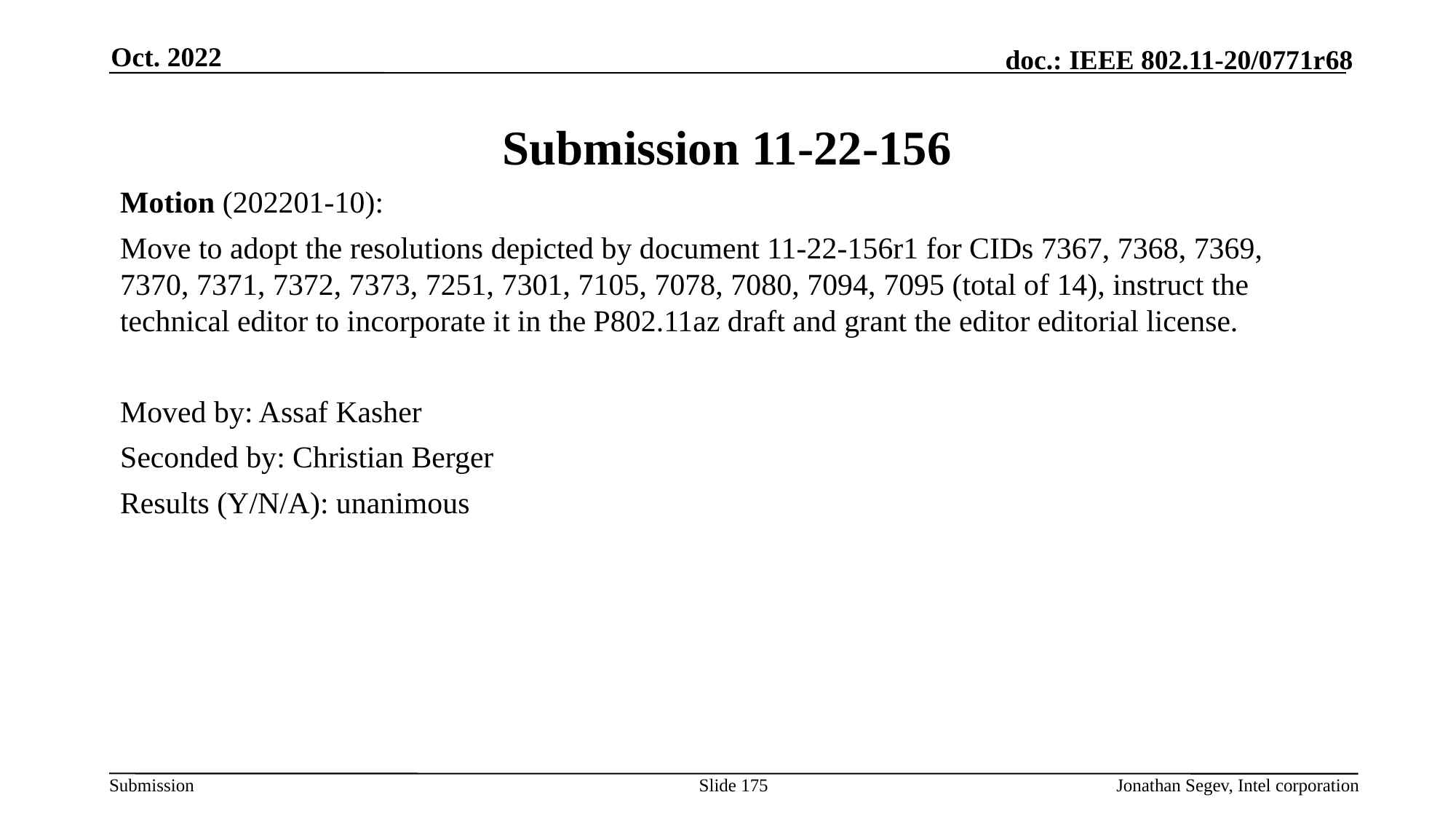

Oct. 2022
# Submission 11-22-156
Motion (202201-10):
Move to adopt the resolutions depicted by document 11-22-156r1 for CIDs 7367, 7368, 7369, 7370, 7371, 7372, 7373, 7251, 7301, 7105, 7078, 7080, 7094, 7095 (total of 14), instruct the technical editor to incorporate it in the P802.11az draft and grant the editor editorial license.

Moved by: Assaf Kasher
Seconded by: Christian Berger
Results (Y/N/A): unanimous

Slide 175
Jonathan Segev, Intel corporation